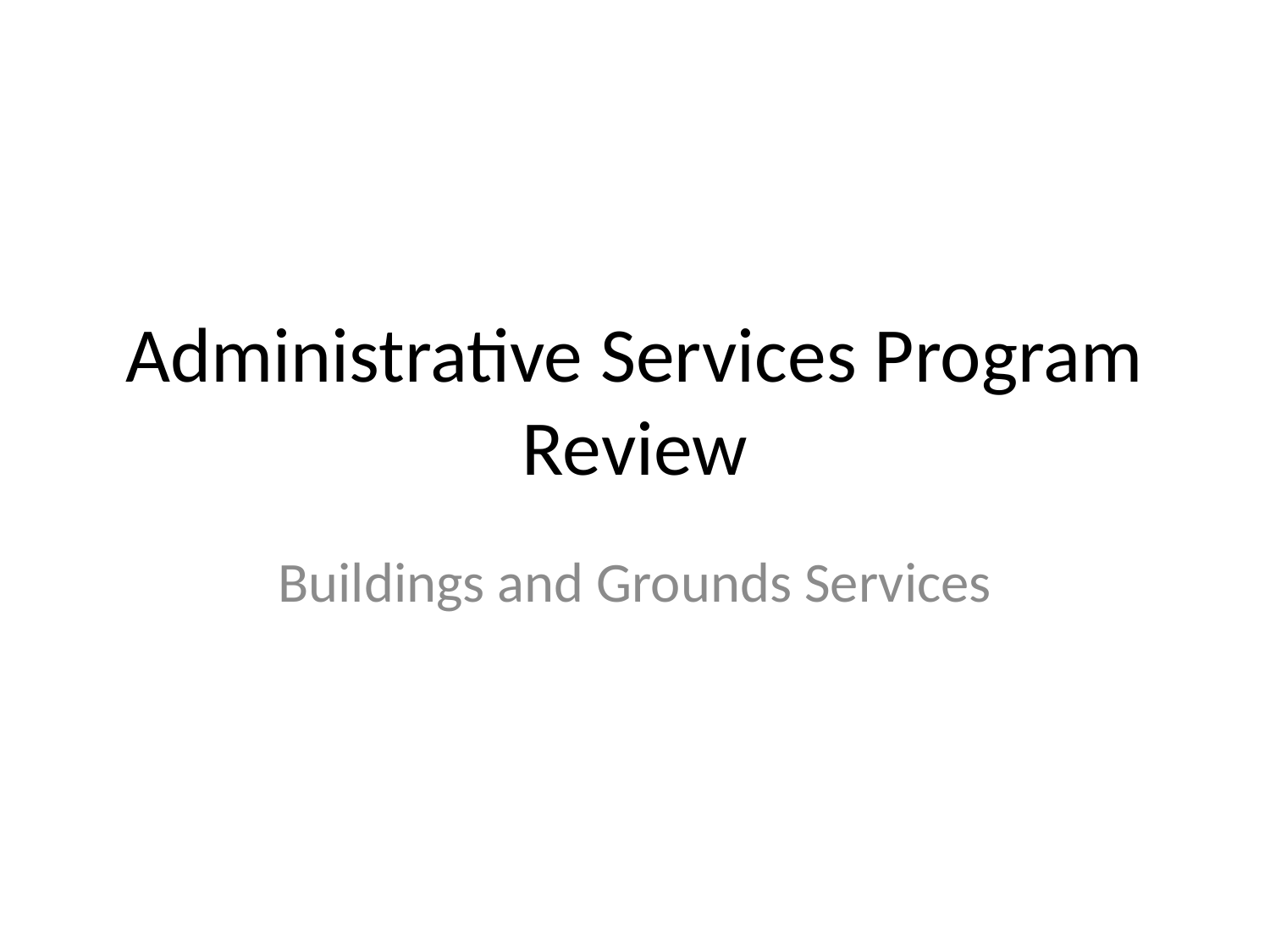

# Administrative Services Program Review
Buildings and Grounds Services